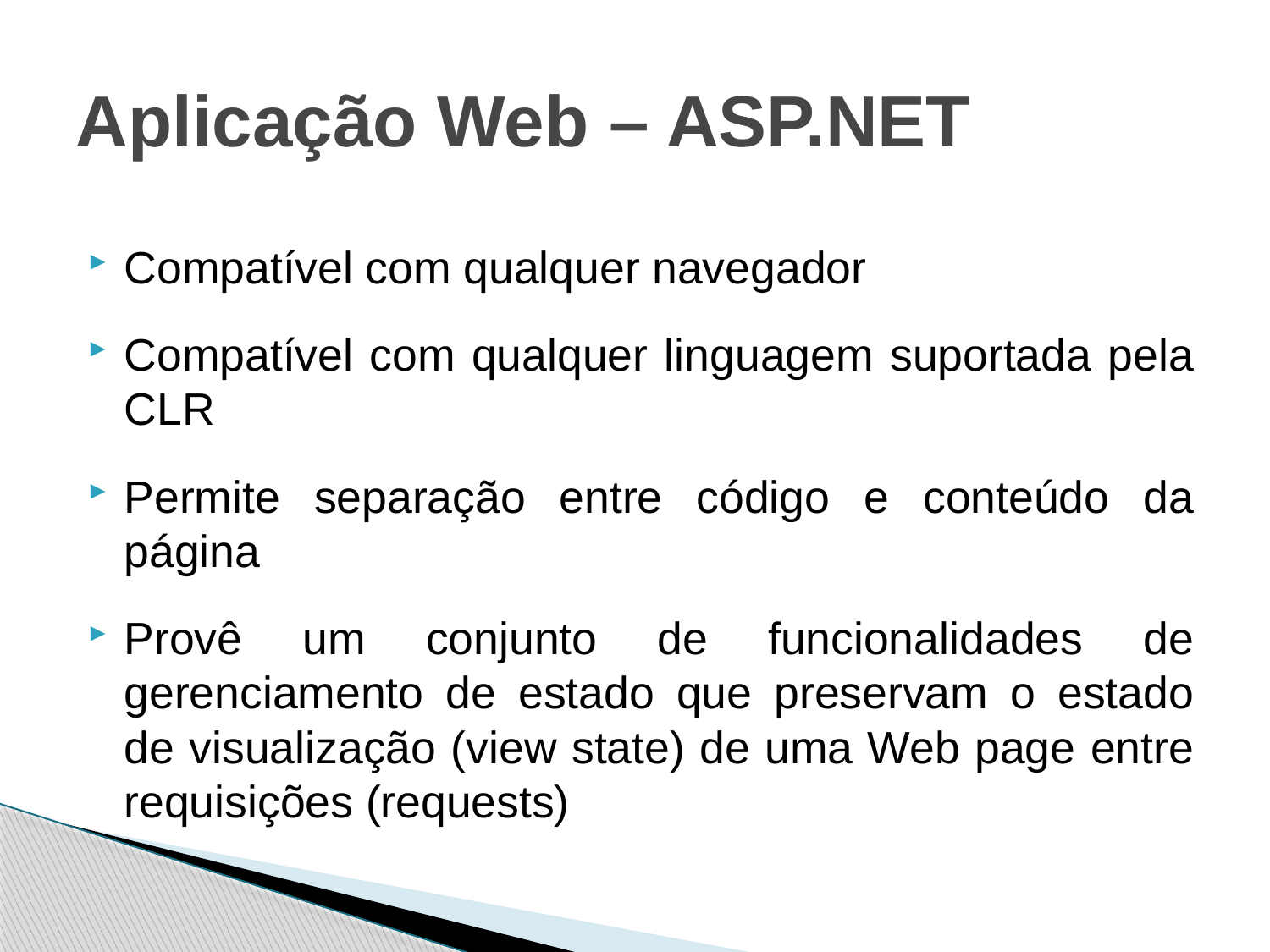

# Aplicação Web – ASP.NET

Compatível com qualquer navegador

Compatível com qualquer linguagem suportada pela CLR

Permite separação entre código e conteúdo da página

Provê um conjunto de funcionalidades de gerenciamento de estado que preservam o estado de visualização (view state) de uma Web page entre requisições (requests)